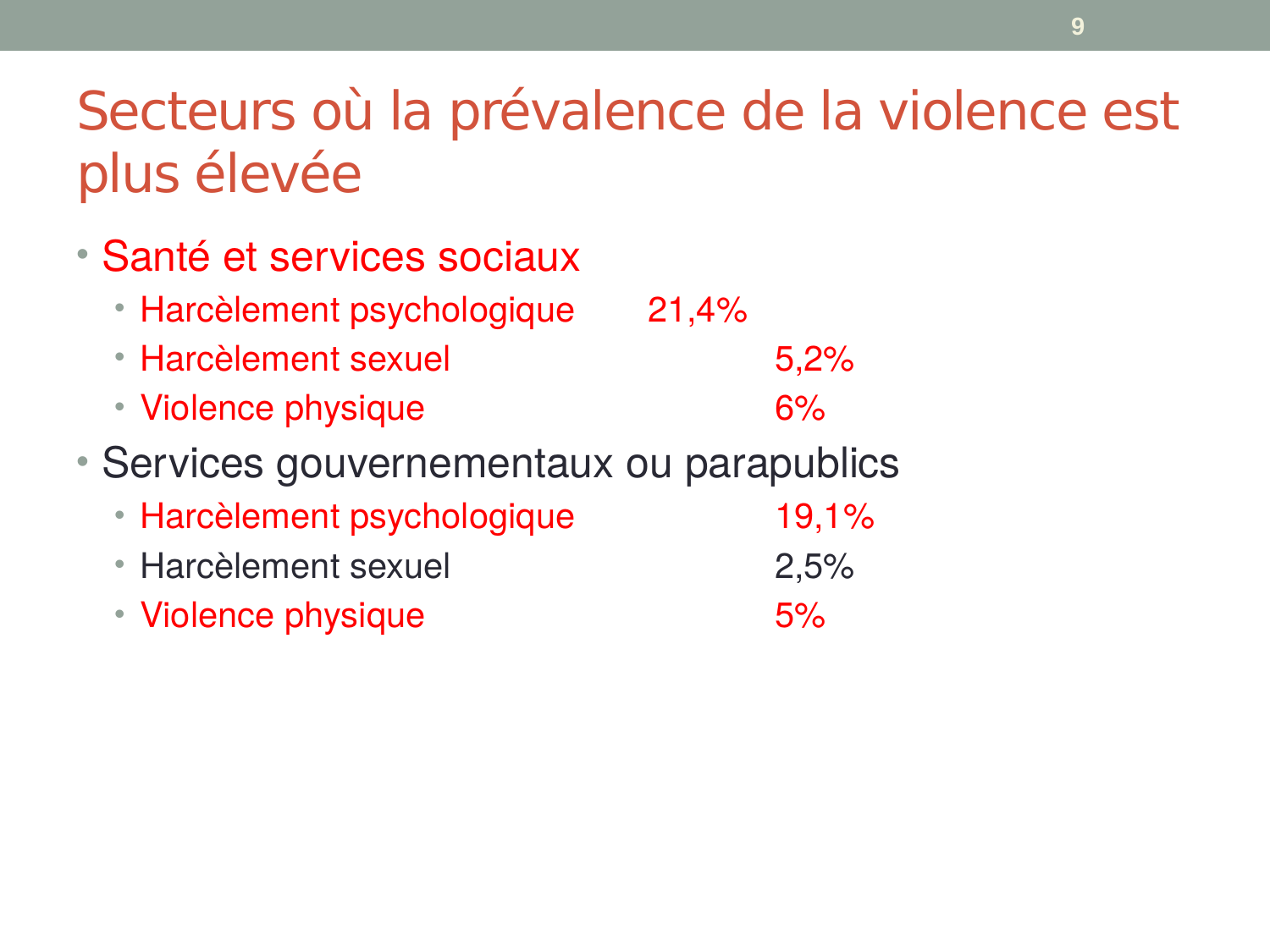

9
# Secteurs où la prévalence de la violence est plus élevée
Santé et services sociaux
Harcèlement psychologique  	21,4%
Harcèlement sexuel			5,2%
Violence physique			6%
Services gouvernementaux ou parapublics
Harcèlement psychologique  		19,1%
Harcèlement sexuel			2,5%
Violence physique			5%